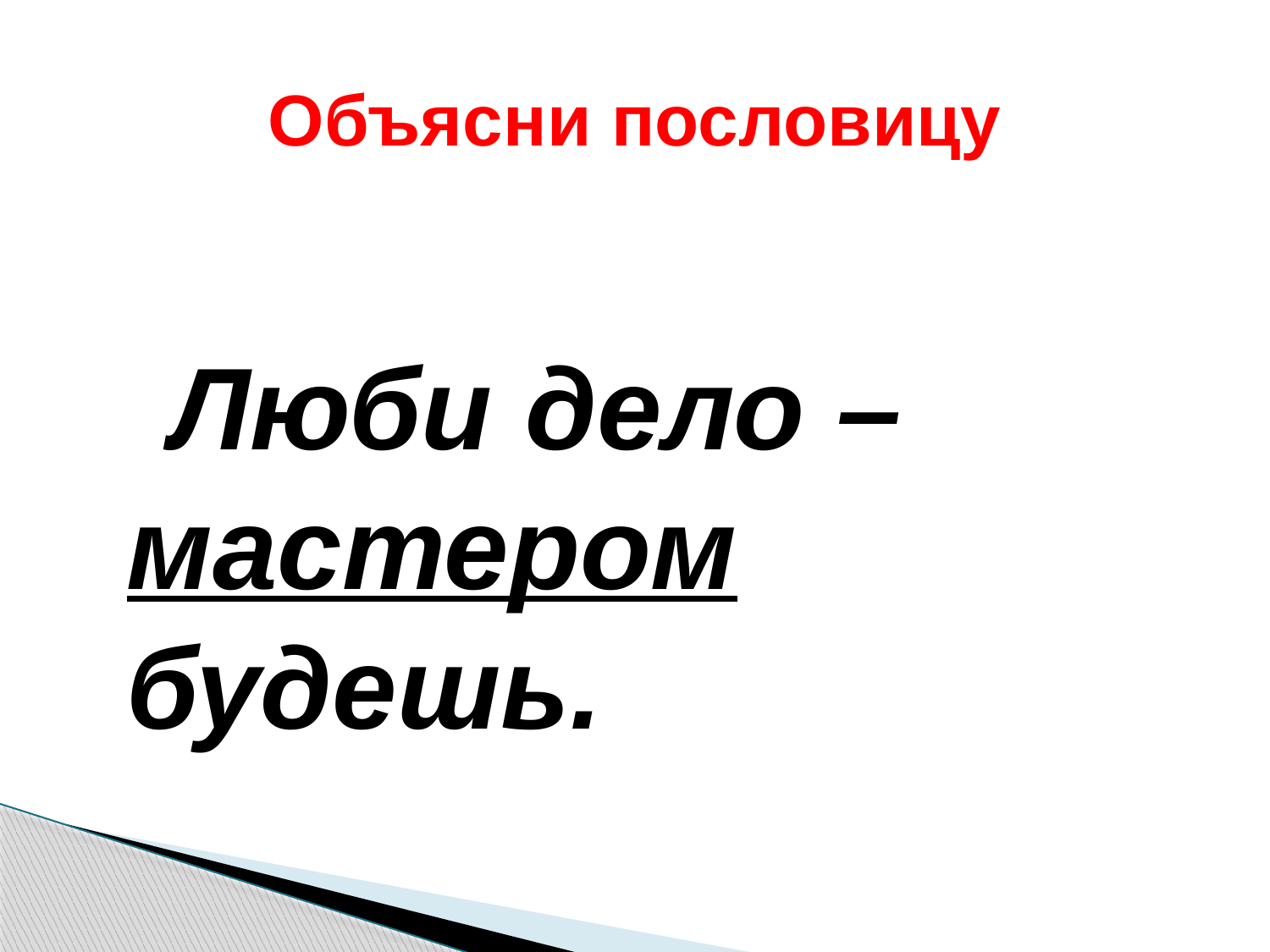

# Объясни пословицу

   Люби дело – мастером будешь.